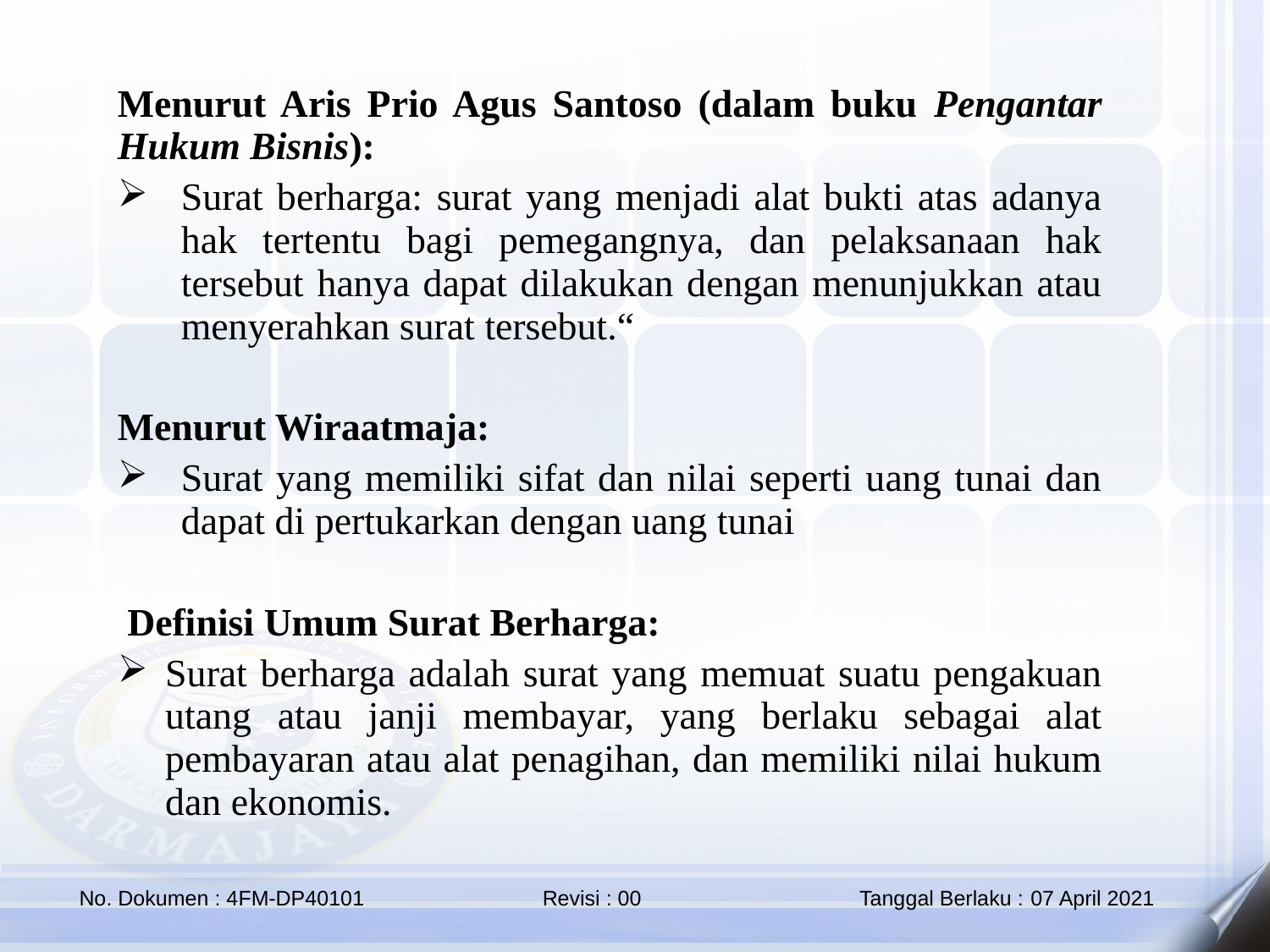

Menurut Aris Prio Agus Santoso (dalam buku Pengantar Hukum Bisnis):
Surat berharga: surat yang menjadi alat bukti atas adanya hak tertentu bagi pemegangnya, dan pelaksanaan hak tersebut hanya dapat dilakukan dengan menunjukkan atau menyerahkan surat tersebut.“

Menurut Wiraatmaja:
Surat yang memiliki sifat dan nilai seperti uang tunai dan dapat di pertukarkan dengan uang tunai

 Definisi Umum Surat Berharga:
Surat berharga adalah surat yang memuat suatu pengakuan utang atau janji membayar, yang berlaku sebagai alat pembayaran atau alat penagihan, dan memiliki nilai hukum dan ekonomis.